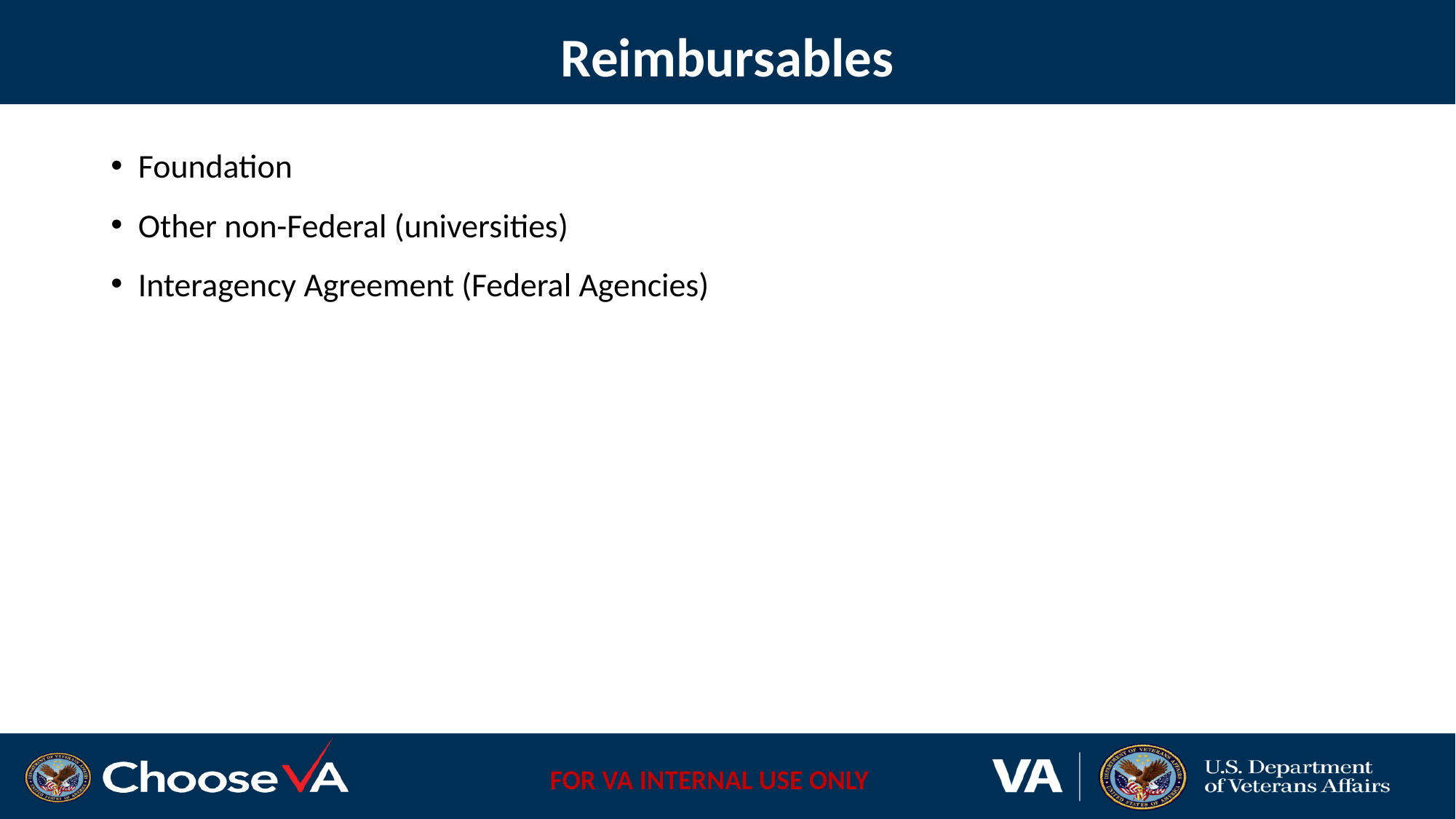

# Reimbursables
Foundation
Other non-Federal (universities)
Interagency Agreement (Federal Agencies)